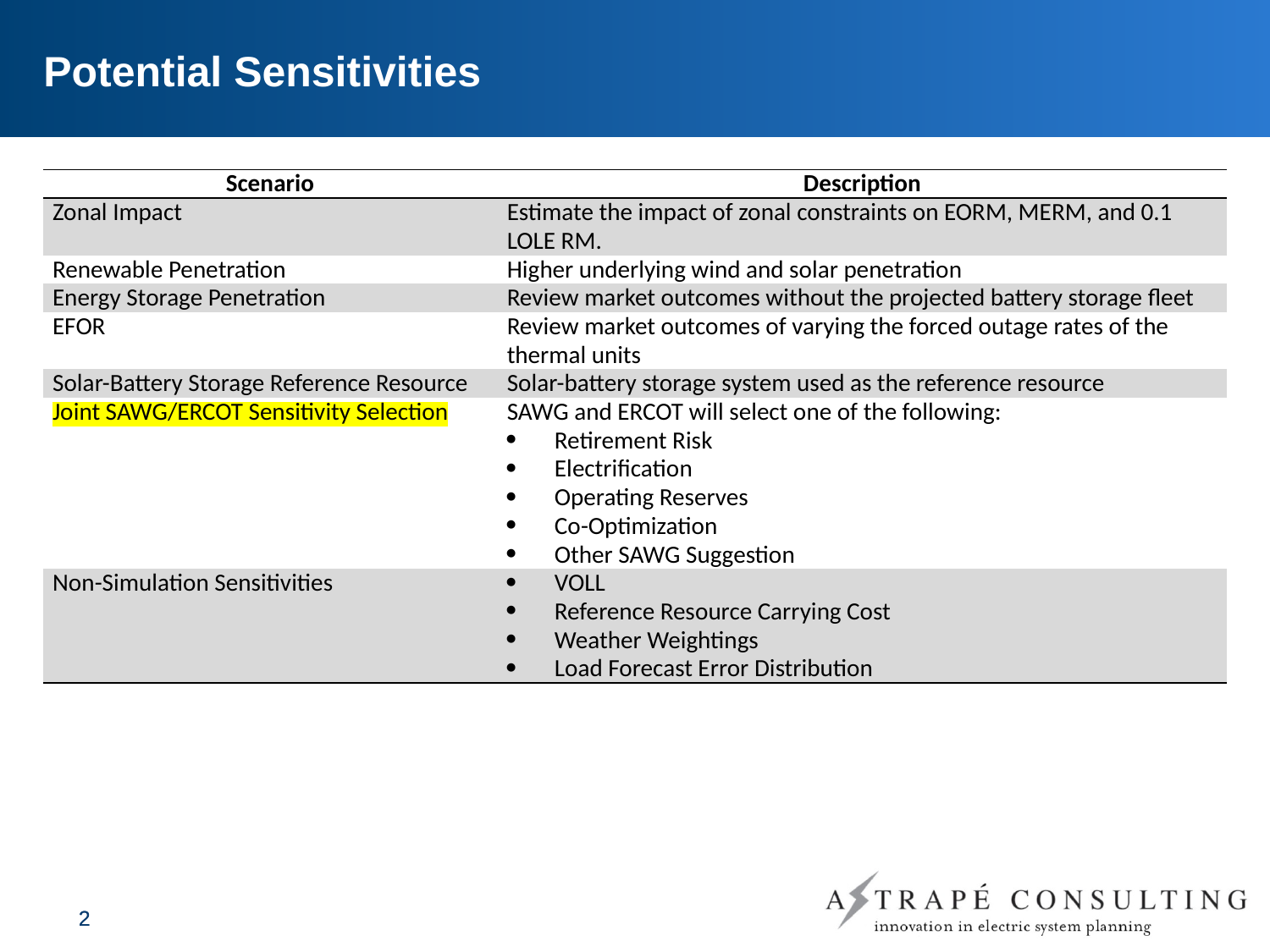

# Potential Sensitivities
| Scenario | Description |
| --- | --- |
| Zonal Impact | Estimate the impact of zonal constraints on EORM, MERM, and 0.1 LOLE RM. |
| Renewable Penetration | Higher underlying wind and solar penetration |
| Energy Storage Penetration | Review market outcomes without the projected battery storage fleet |
| EFOR | Review market outcomes of varying the forced outage rates of the thermal units |
| Solar-Battery Storage Reference Resource | Solar-battery storage system used as the reference resource |
| Joint SAWG/ERCOT Sensitivity Selection | SAWG and ERCOT will select one of the following: Retirement Risk Electrification Operating Reserves Co-Optimization Other SAWG Suggestion |
| Non-Simulation Sensitivities | VOLL Reference Resource Carrying Cost Weather Weightings Load Forecast Error Distribution |